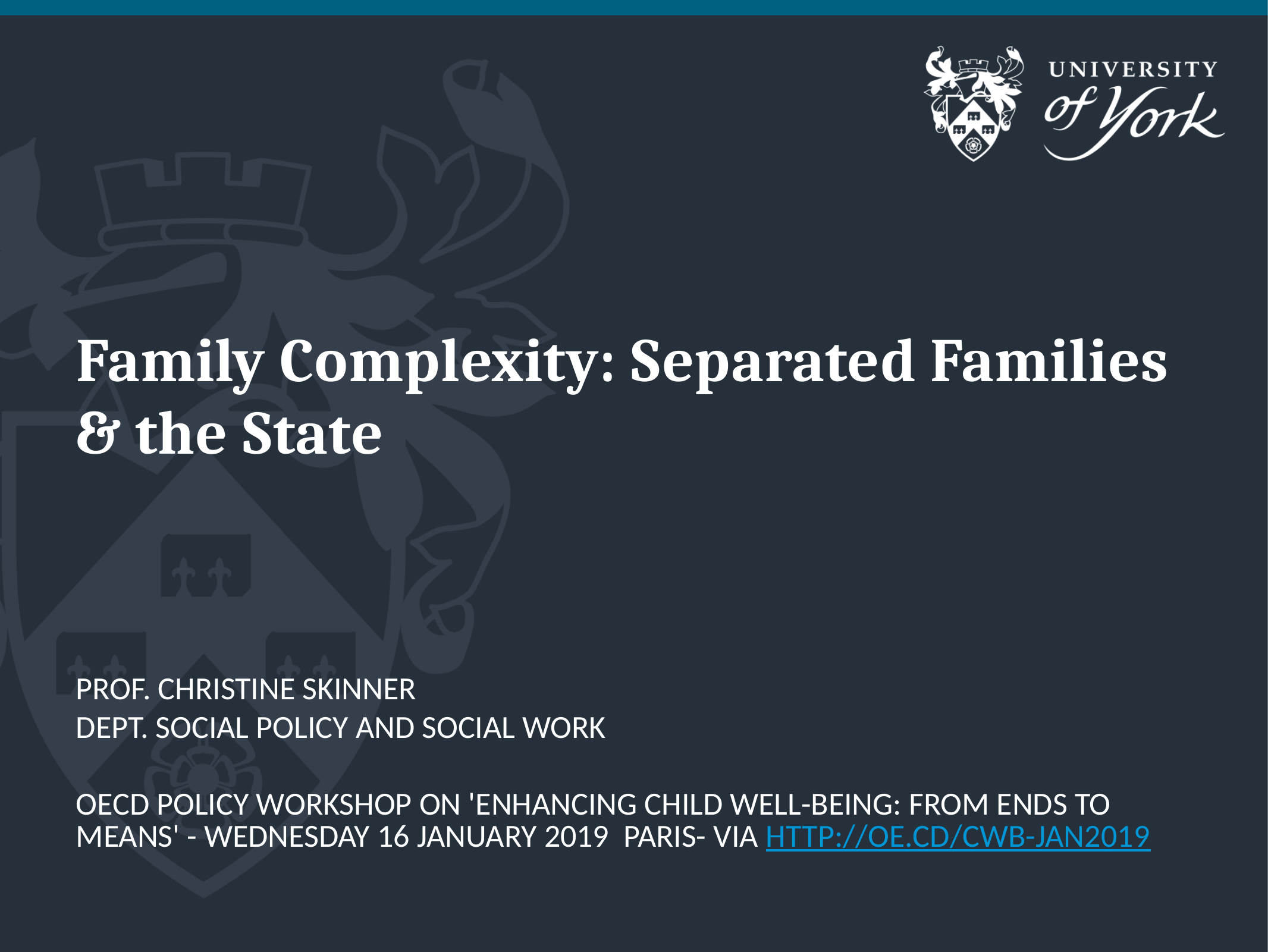

# Family Complexity: Separated Families & the State
Prof. Christine skinner
Dept. Social Policy and Social Work

OECD Policy Workshop on 'Enhancing child well-being: From ends to means' - Wednesday 16 January 2019  Paris- via http://oe.cd/cwb-jan2019